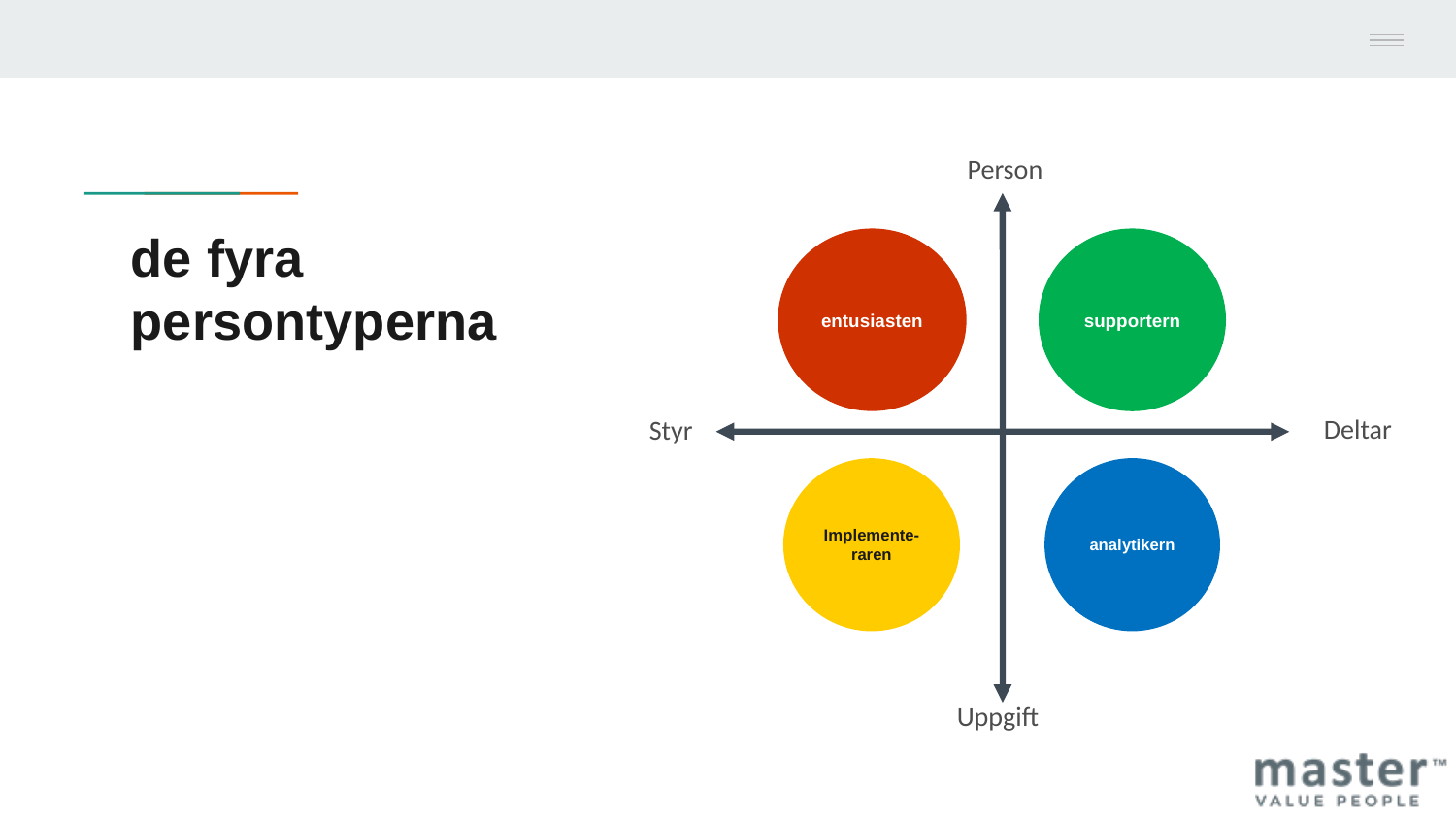

Person

# de fyra persontyperna
entusiasten
supportern
Deltar
Styr
analytikern
Implemente-raren
Uppgift